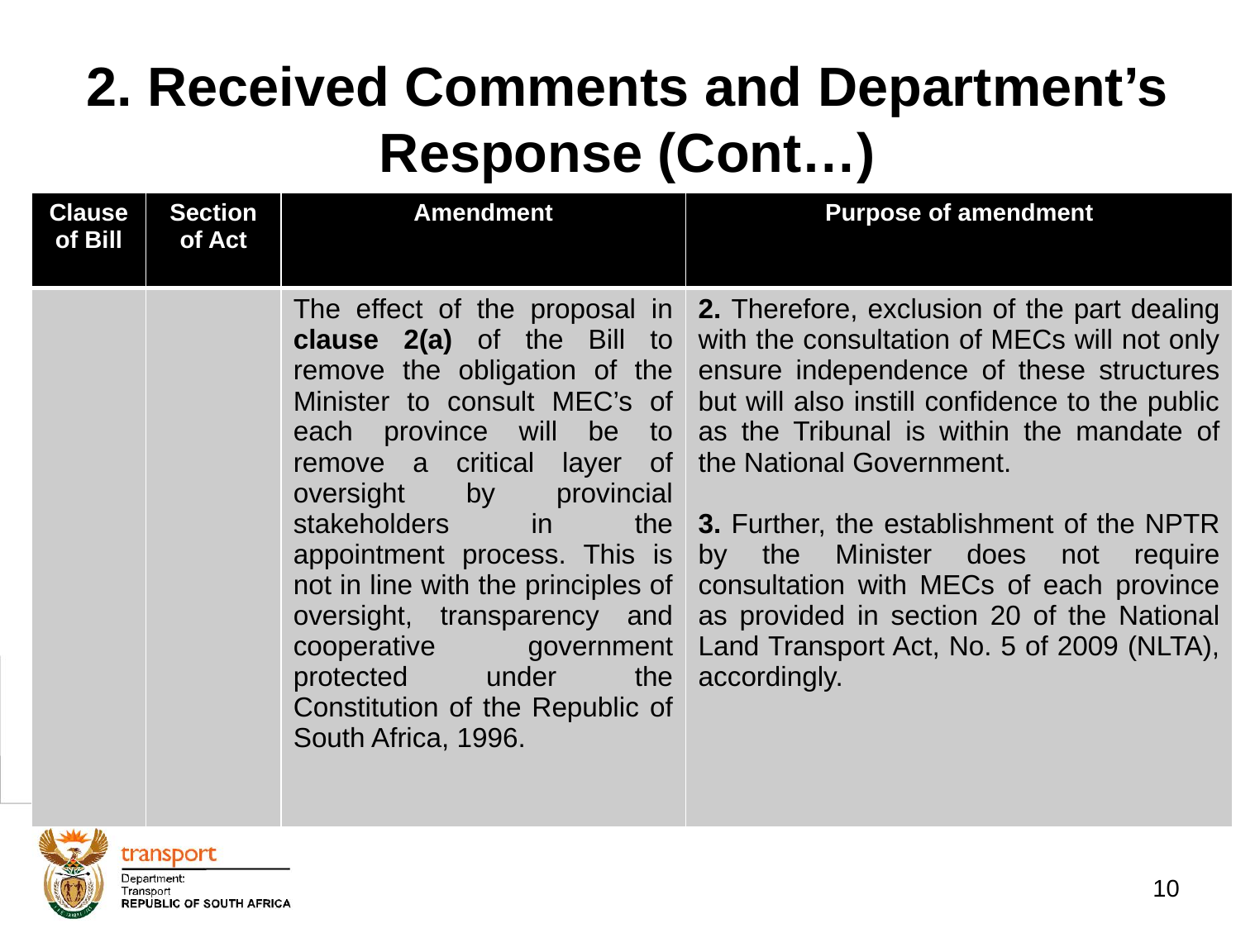

# 2. Received Comments and Department’s Response (Cont…)
| Clause of Bill | Section of Act | Amendment | Purpose of amendment |
| --- | --- | --- | --- |
|  |  | The effect of the proposal in clause 2(a) of the Bill to remove the obligation of the Minister to consult MEC’s of each province will be to remove a critical layer of oversight by provincial stakeholders in the appointment process. This is not in line with the principles of oversight, transparency and cooperative government protected under the Constitution of the Republic of South Africa, 1996. | 2. Therefore, exclusion of the part dealing with the consultation of MECs will not only ensure independence of these structures but will also instill confidence to the public as the Tribunal is within the mandate of the National Government. 3. Further, the establishment of the NPTR by the Minister does not require consultation with MECs of each province as provided in section 20 of the National Land Transport Act, No. 5 of 2009 (NLTA), accordingly. |
10